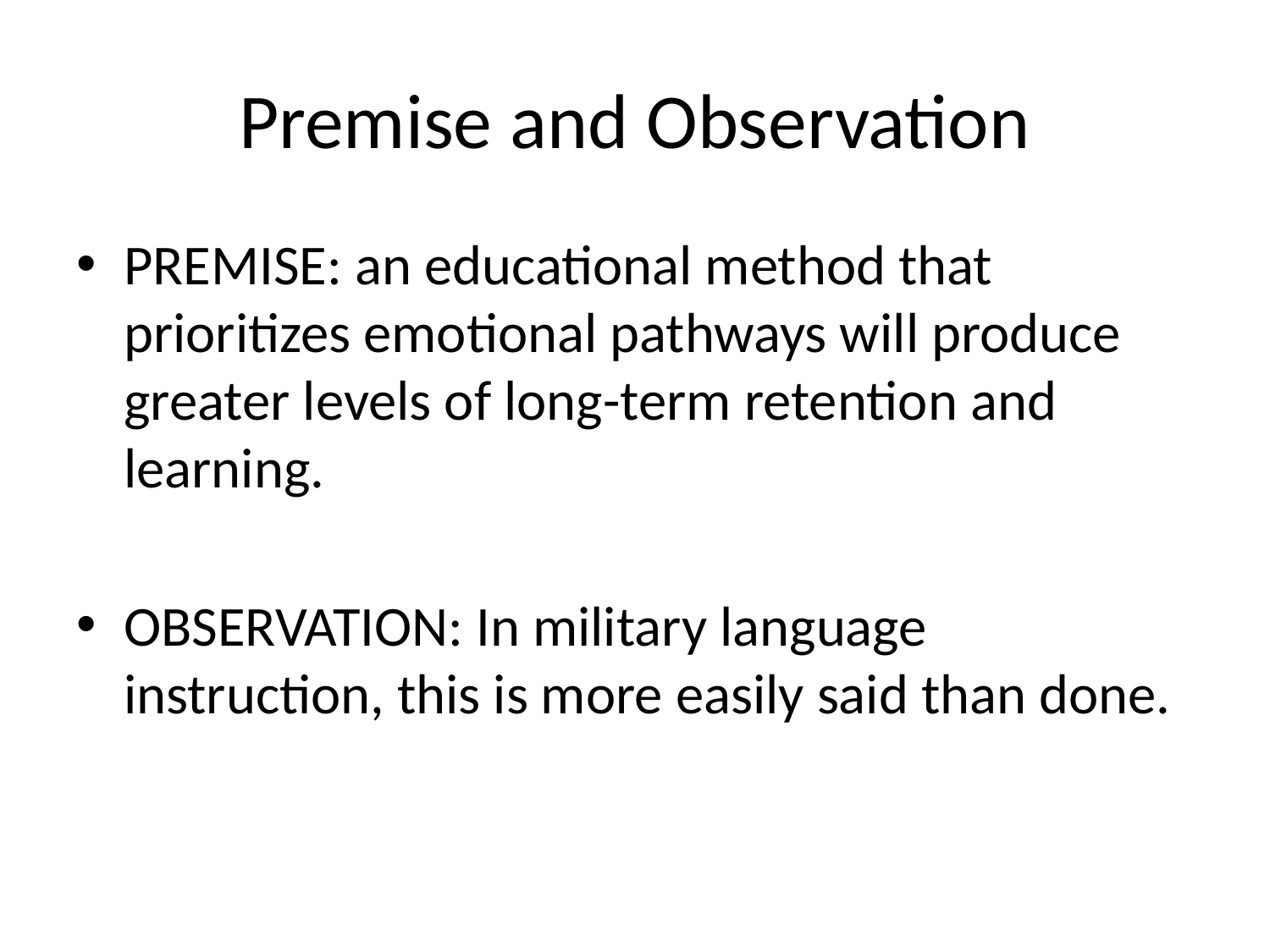

# Premise and Observation
PREMISE: an educational method that prioritizes emotional pathways will produce greater levels of long-term retention and learning.

OBSERVATION: In military language instruction, this is more easily said than done.